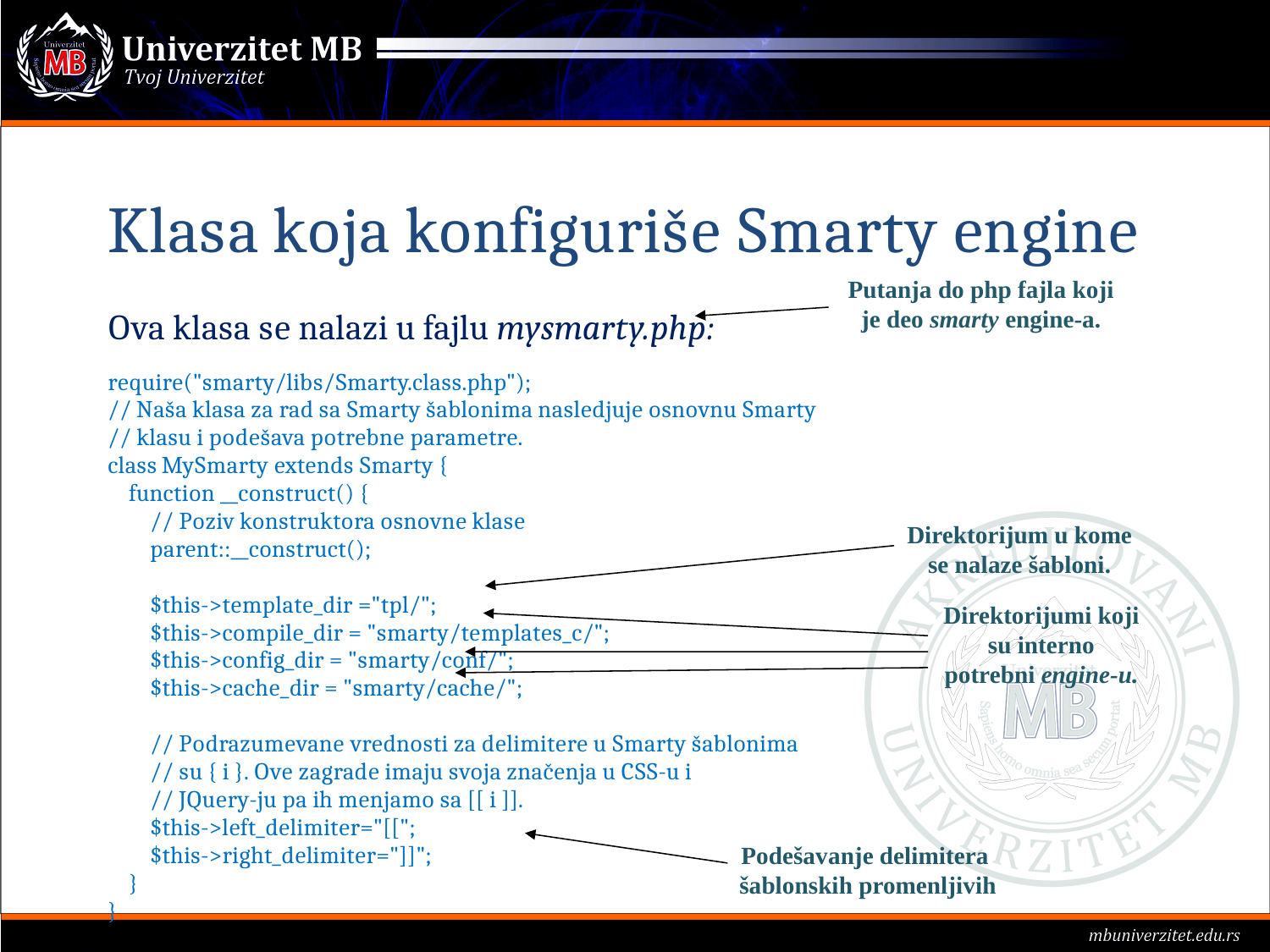

# Klasa koja konfiguriše Smarty engine
Putanja do php fajla koji je deo smarty engine-a.

Ova klasa se nalazi u fajlu mysmarty.php:

require("smarty/libs/Smarty.class.php");
// Naša klasa za rad sa Smarty šablonima nasledjuje osnovnu Smarty
// klasu i podešava potrebne parametre.
class MySmarty extends Smarty {
    function __construct() {
        // Poziv konstruktora osnovne klase
        parent::__construct();

        $this->template_dir ="tpl/";
        $this->compile_dir = "smarty/templates_c/";
        $this->config_dir = "smarty/conf/";
        $this->cache_dir = "smarty/cache/";

        // Podrazumevane vrednosti za delimitere u Smarty šablonima
        // su { i }. Ove zagrade imaju svoja značenja u CSS-u i
        // JQuery-ju pa ih menjamo sa [[ i ]].
        $this->left_delimiter="[[";
        $this->right_delimiter="]]";
    }
}
Direktorijum u kome se nalaze šabloni.

Direktorijumi koji su interno potrebni engine-u.

Podešavanje delimitera
šablonskih promenljivih